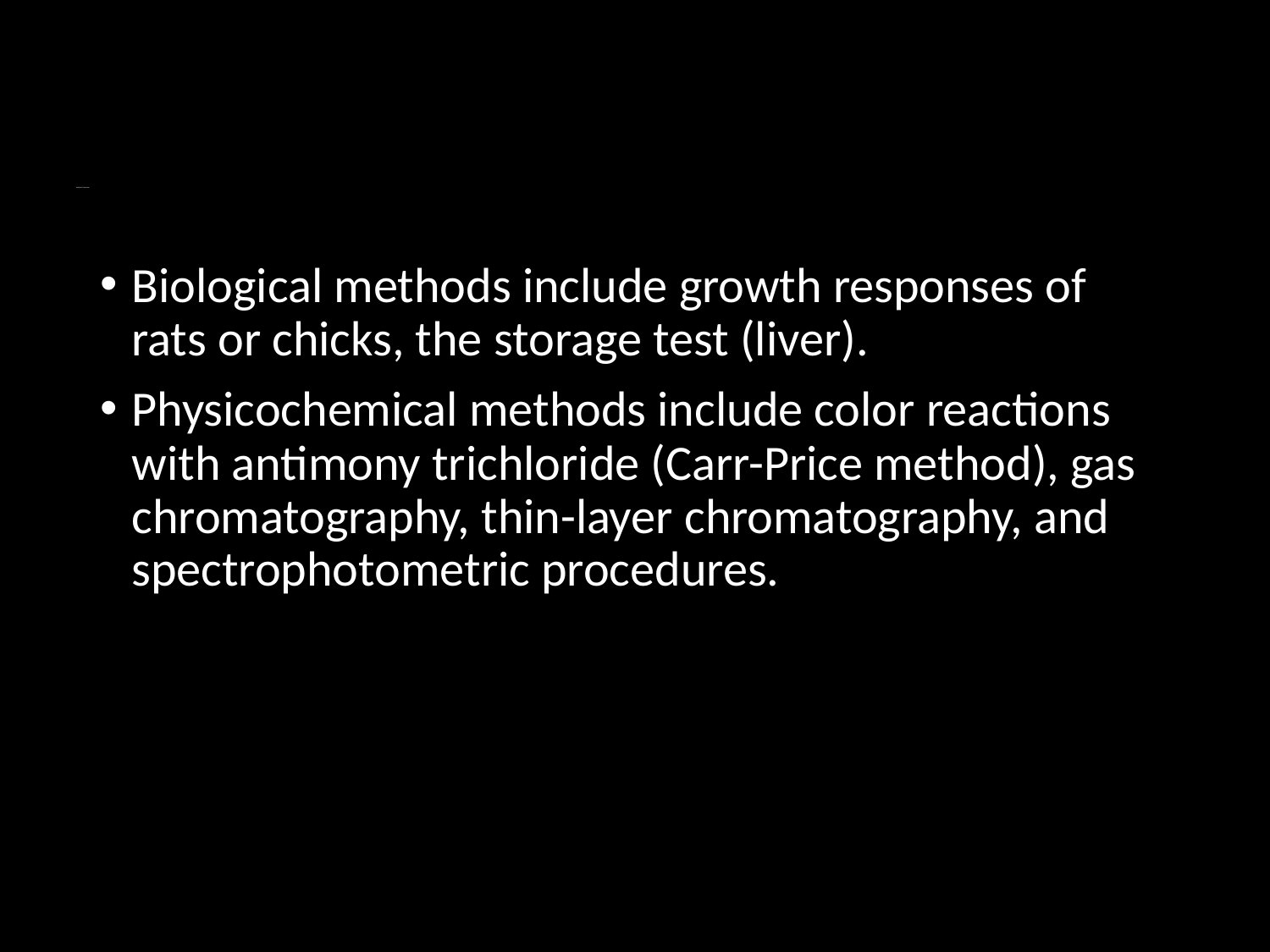

# Analytical Procedures
Biological methods include growth responses of rats or chicks, the storage test (liver).
Physicochemical methods include color reactions with antimony trichloride (Carr-Price method), gas chromatography, thin-layer chromatography, and spectrophotometric procedures.